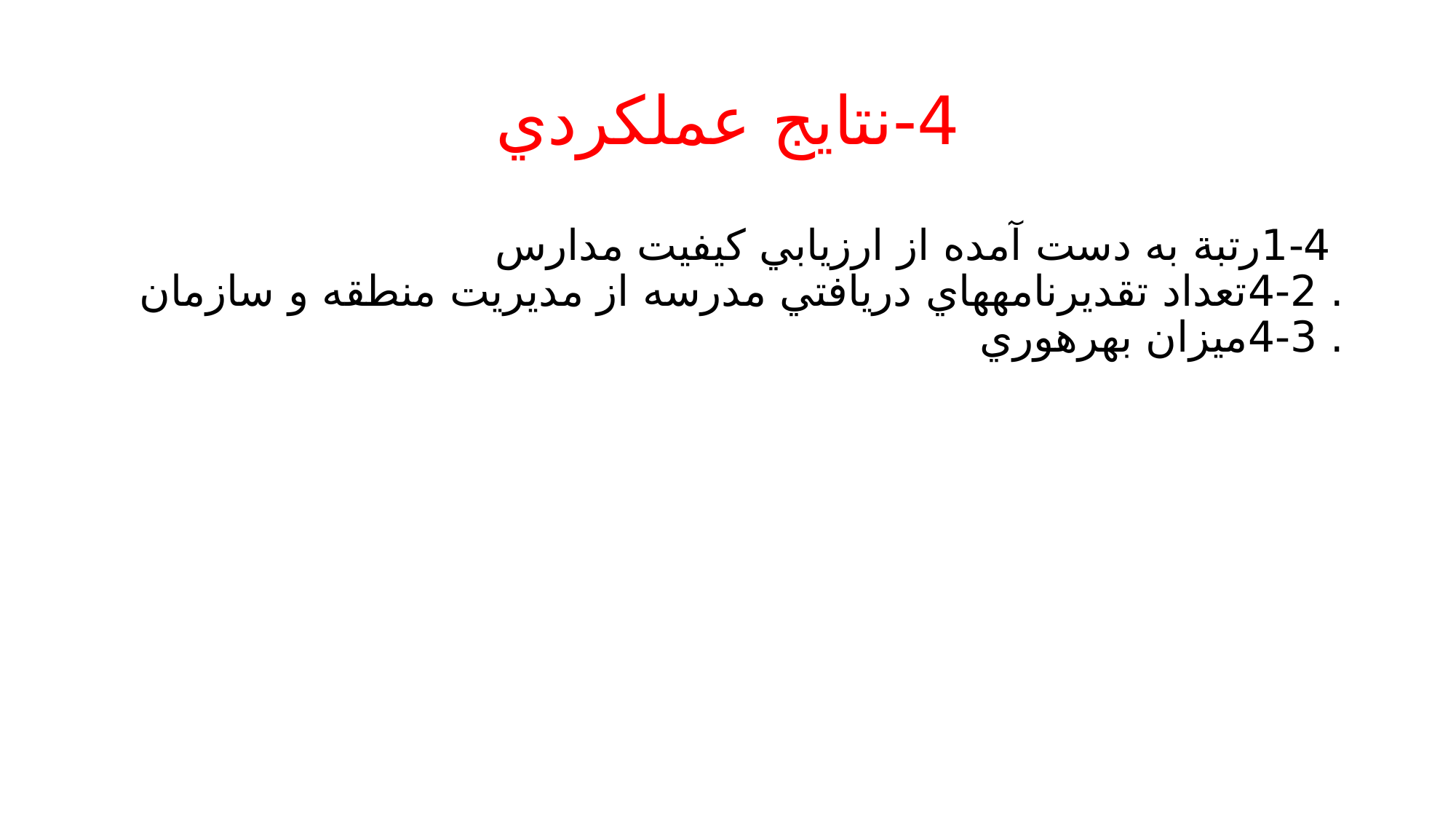

# 4-نتايج عملكردي
 1-4رتبة به دست آمده از ارزيابي كيفيت مدارس
. 2-4تعداد تقديرنامههاي دريافتي مدرسه از مديريت منطقه و سازمان
. 3-4ميزان بهرهوري